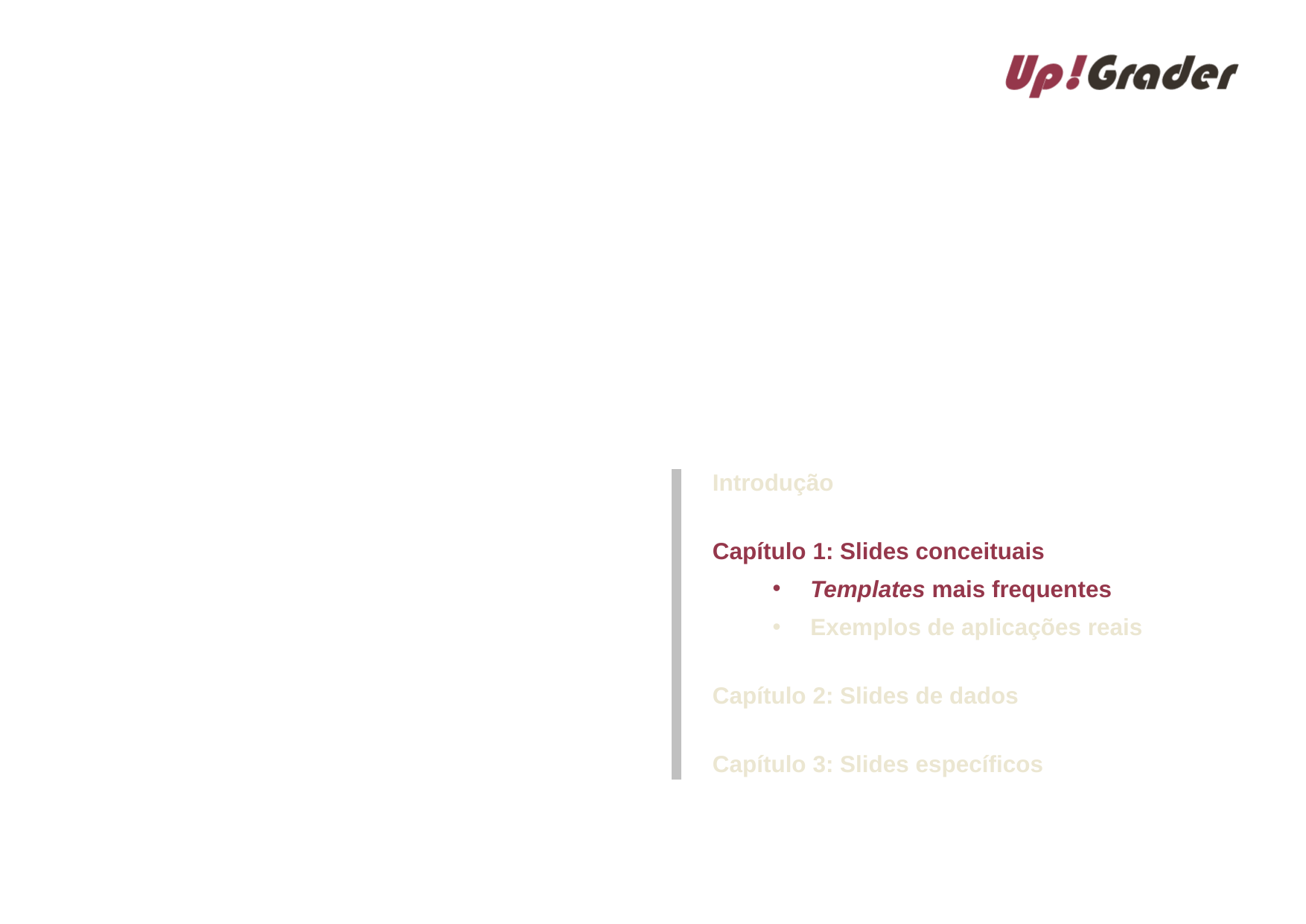

Introdução
Capítulo 1: Slides conceituais
Templates mais frequentes
Exemplos de aplicações reais
Capítulo 2: Slides de dados
Capítulo 3: Slides específicos